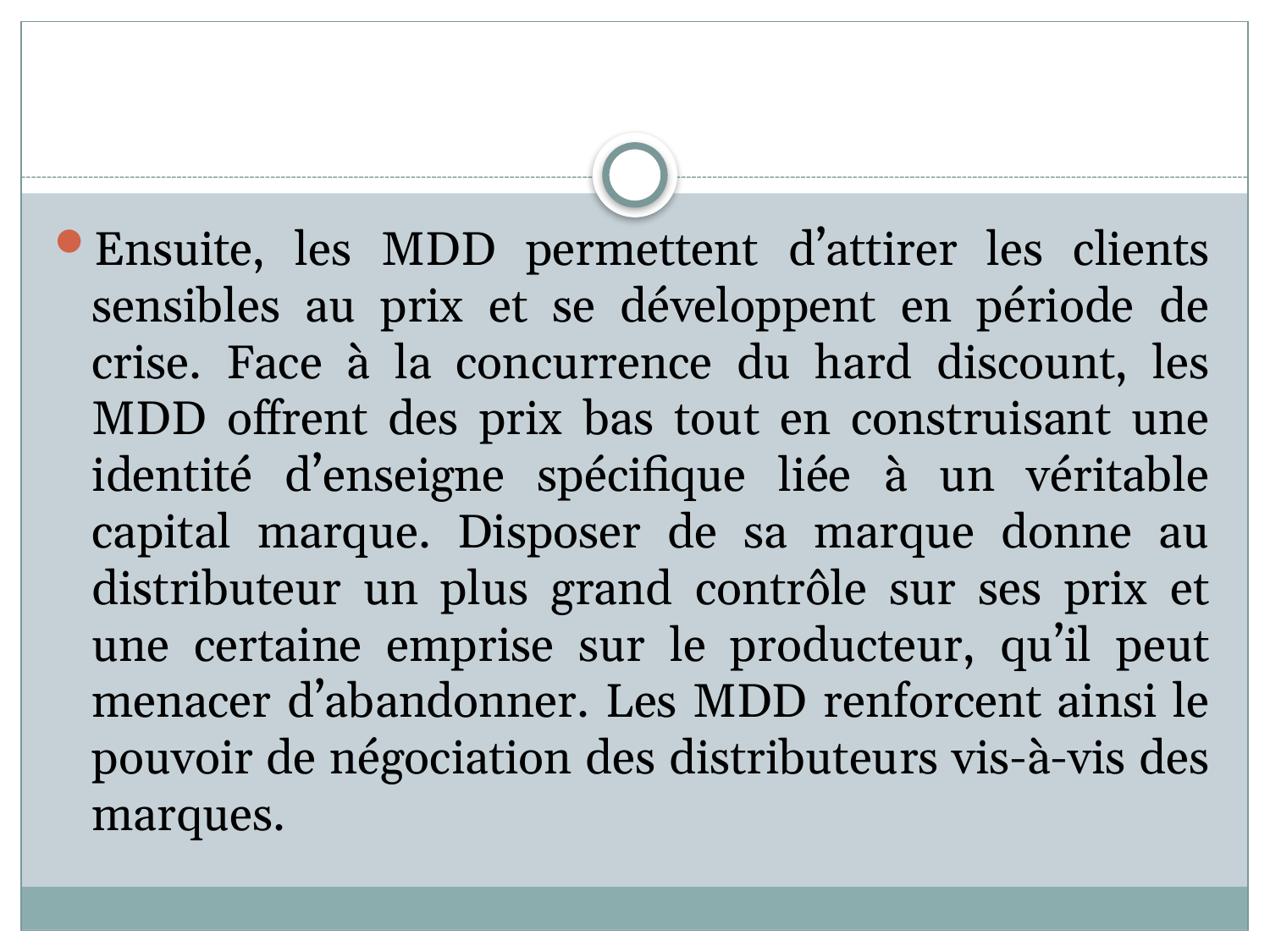

#
Ensuite, les MDD permettent d’attirer les clients sensibles au prix et se développent en période de crise. Face à la concurrence du hard discount, les MDD offrent des prix bas tout en construisant une identité d’enseigne spécifique liée à un véritable capital marque. Disposer de sa marque donne au distributeur un plus grand contrôle sur ses prix et une certaine emprise sur le producteur, qu’il peut menacer d’abandonner. Les MDD renforcent ainsi le pouvoir de négociation des distributeurs vis-à-vis des marques.